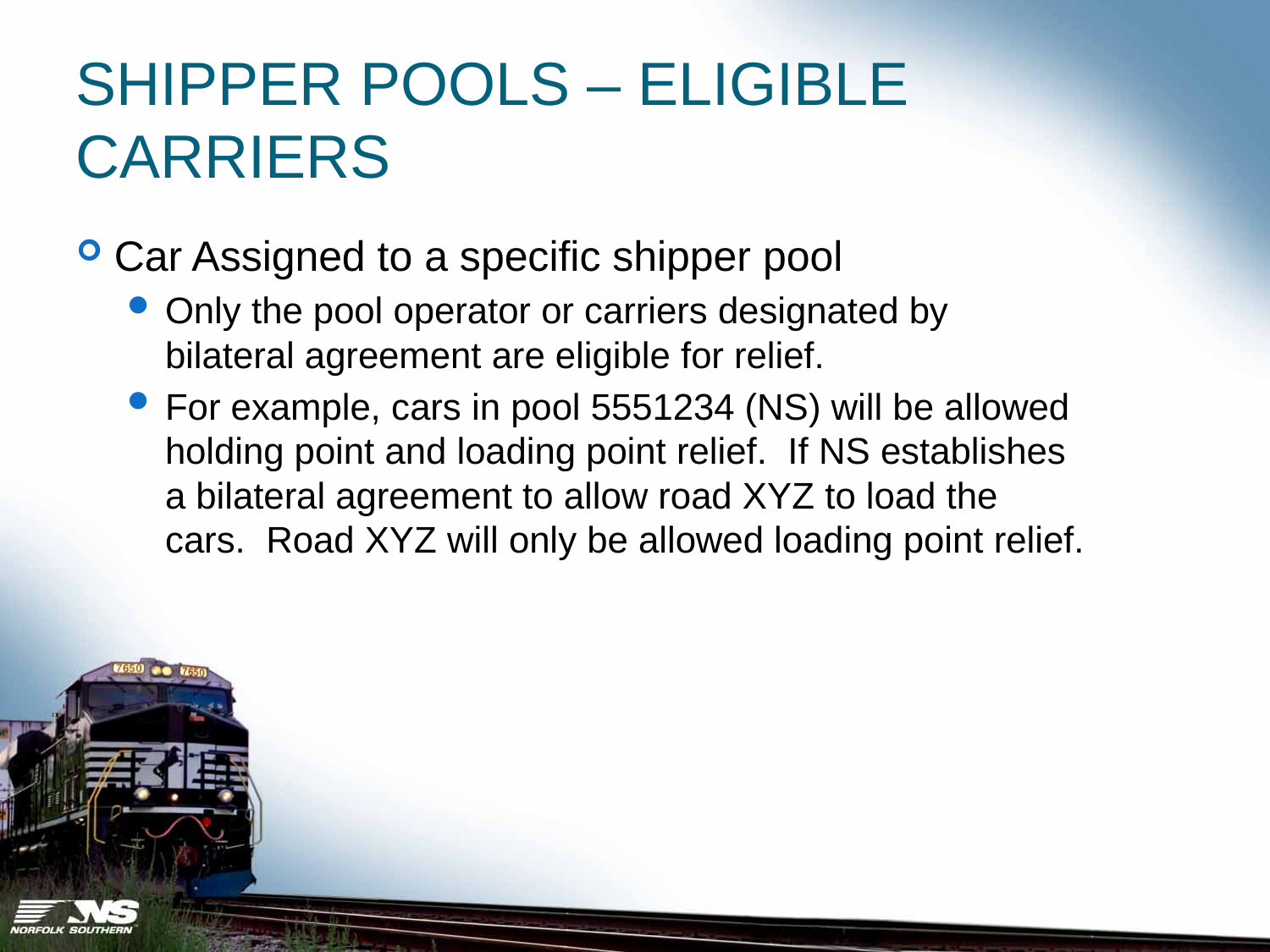

# Shipper Pools – Eligible Carriers
Car Assigned to a specific shipper pool
Only the pool operator or carriers designated by bilateral agreement are eligible for relief.
For example, cars in pool 5551234 (NS) will be allowed holding point and loading point relief.  If NS establishes a bilateral agreement to allow road XYZ to load the cars.  Road XYZ will only be allowed loading point relief.